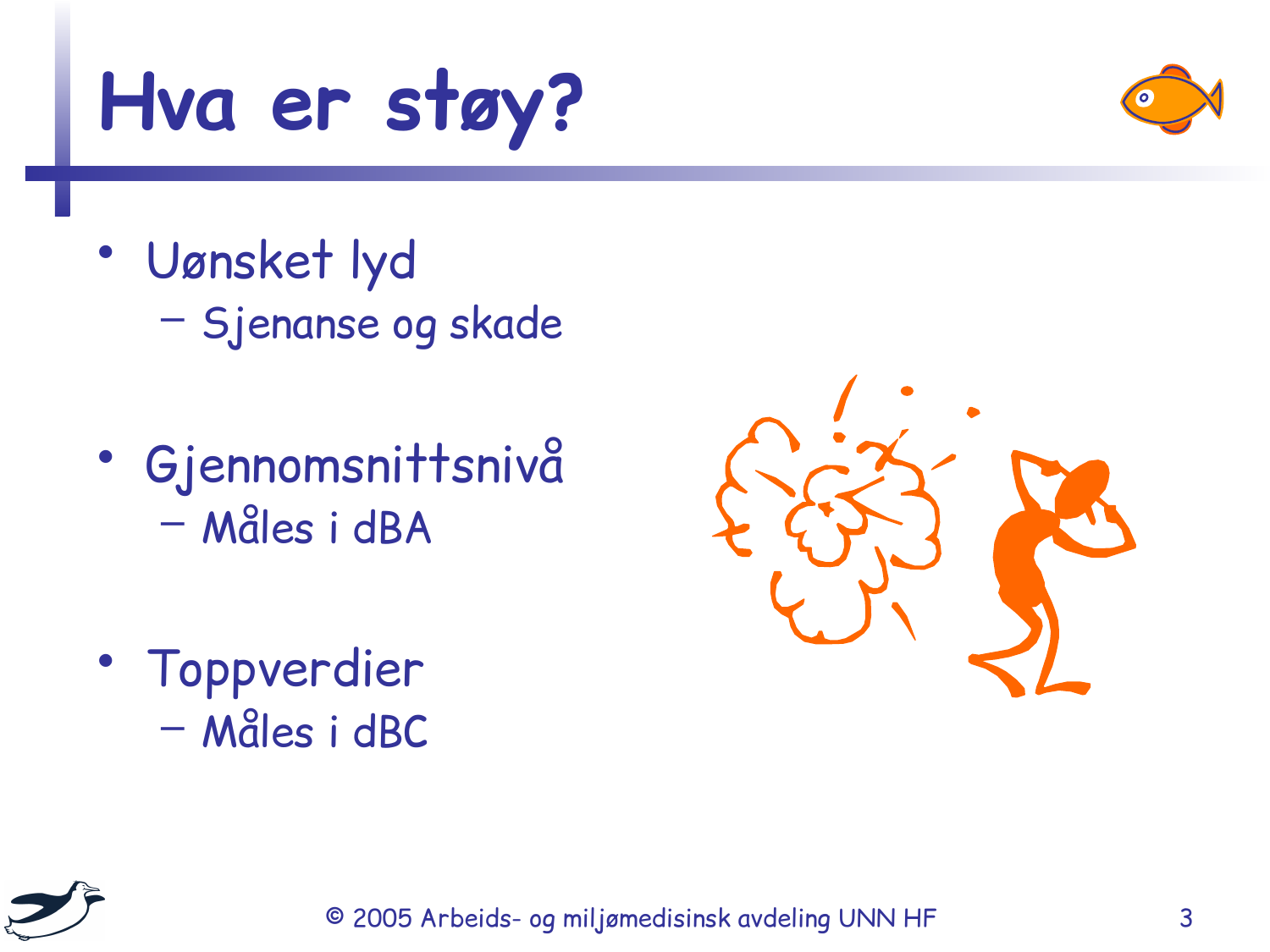

# Hva er støy?
Uønsket lyd
Sjenanse og skade

Gjennomsnittsnivå
Måles i dBA

Toppverdier
Måles i dBC

© 2005 Arbeids- og miljømedisinsk avdeling UNN HF
3